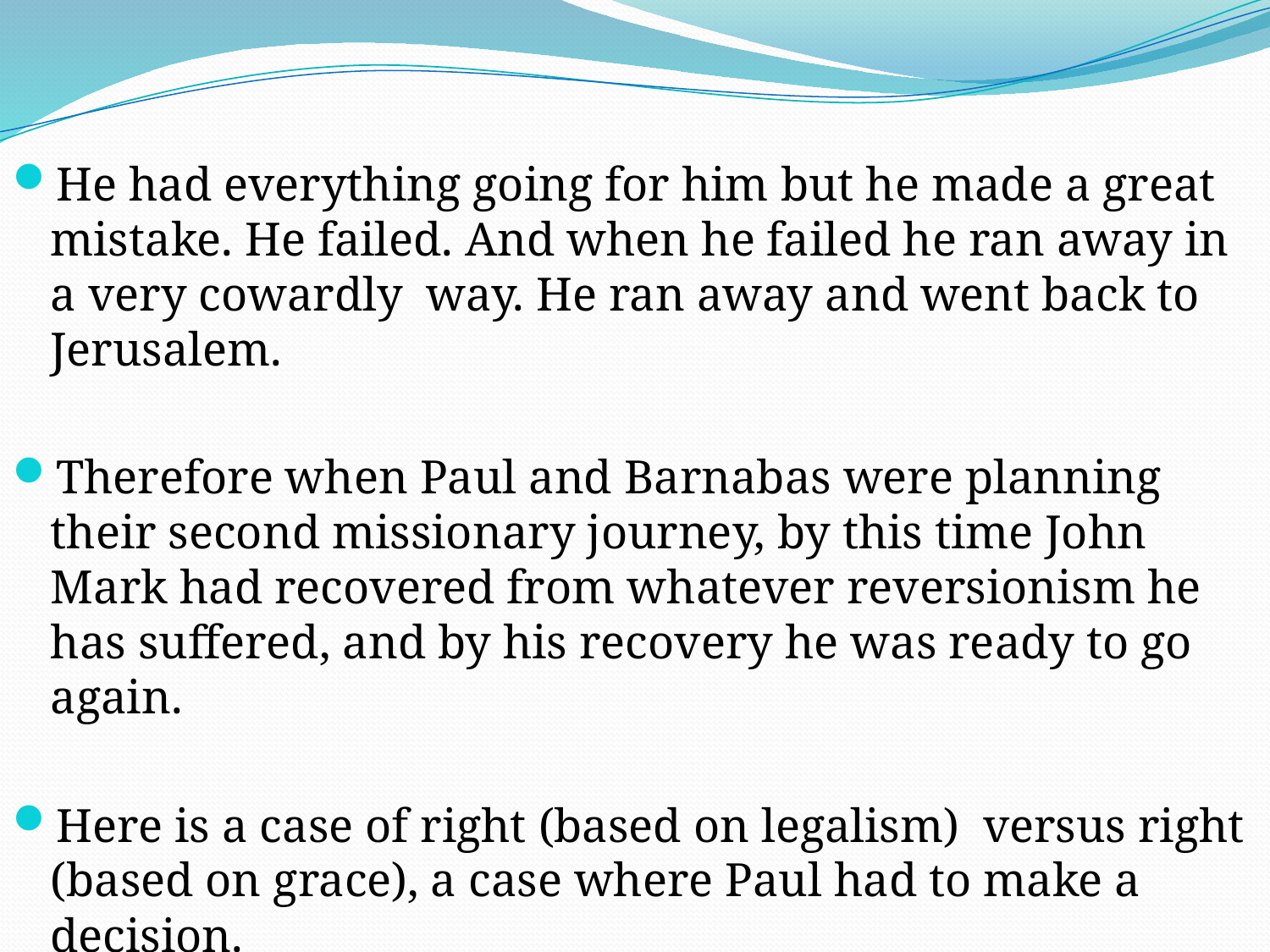

He had everything going for him but he made a great mistake. He failed. And when he failed he ran away in a very cowardly  way. He ran away and went back to Jerusalem.

Therefore when Paul and Barnabas were planning their second missionary journey, by this time John Mark had recovered from whatever reversionism he has suffered, and by his recovery he was ready to go again.

Here is a case of right (based on legalism)  versus right (based on grace), a case where Paul had to make a decision.